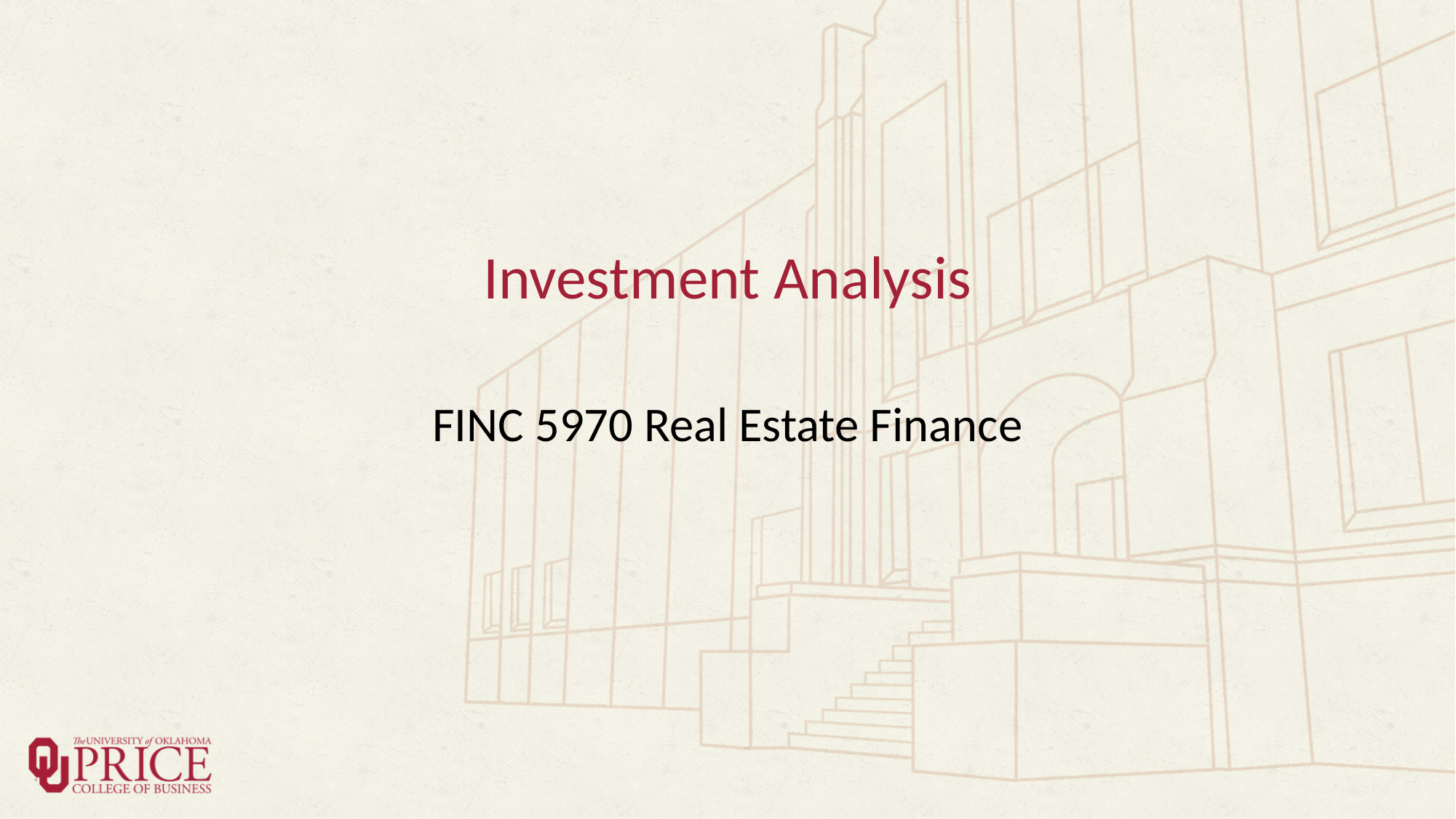

# Investment Analysis
FINC 5970 Real Estate Finance